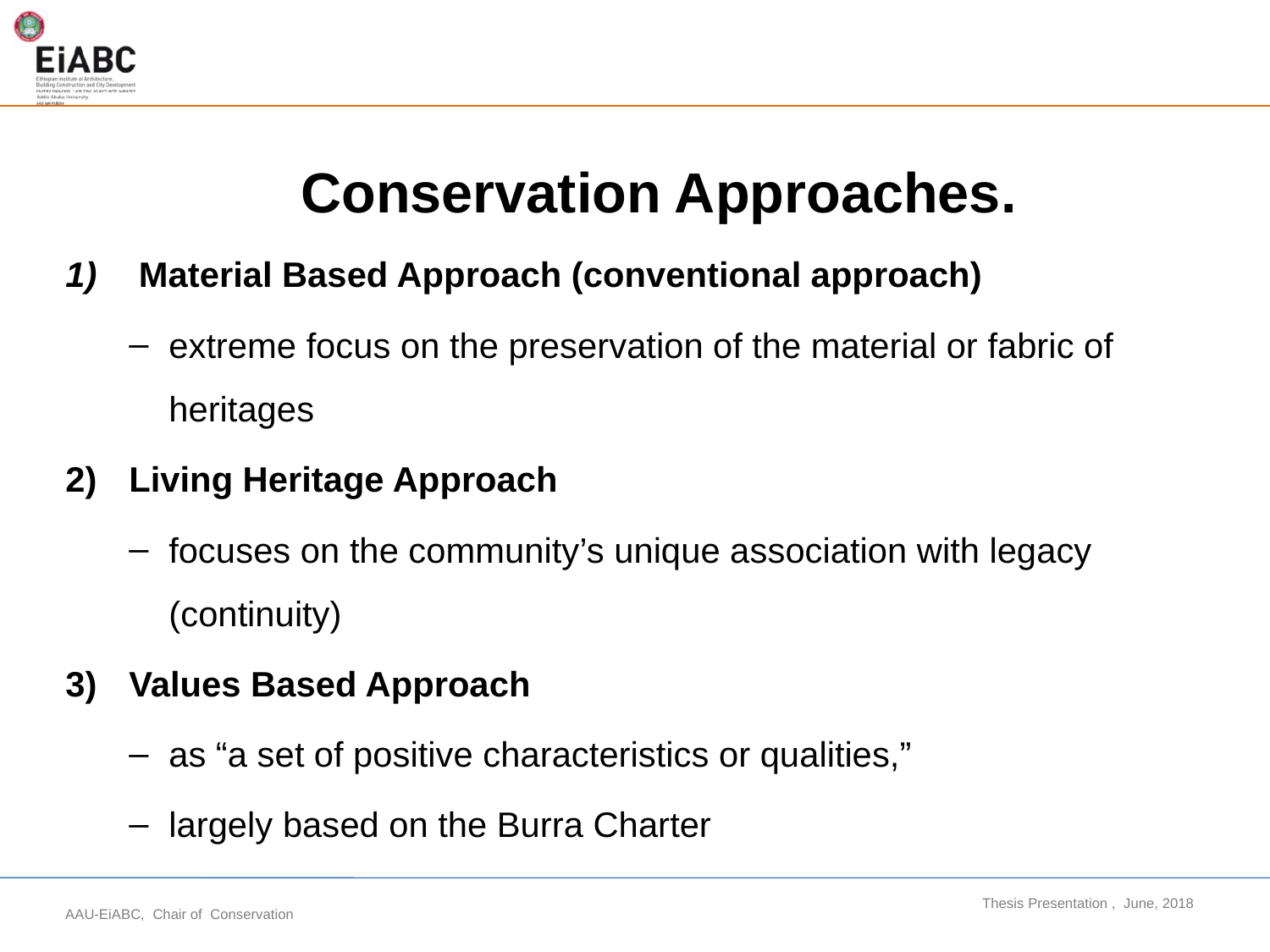

Conservation Approaches.
 Material Based Approach (conventional approach)
extreme focus on the preservation of the material or fabric of heritages
Living Heritage Approach
focuses on the community’s unique association with legacy (continuity)
Values Based Approach
as “a set of positive characteristics or qualities,”
largely based on the Burra Charter